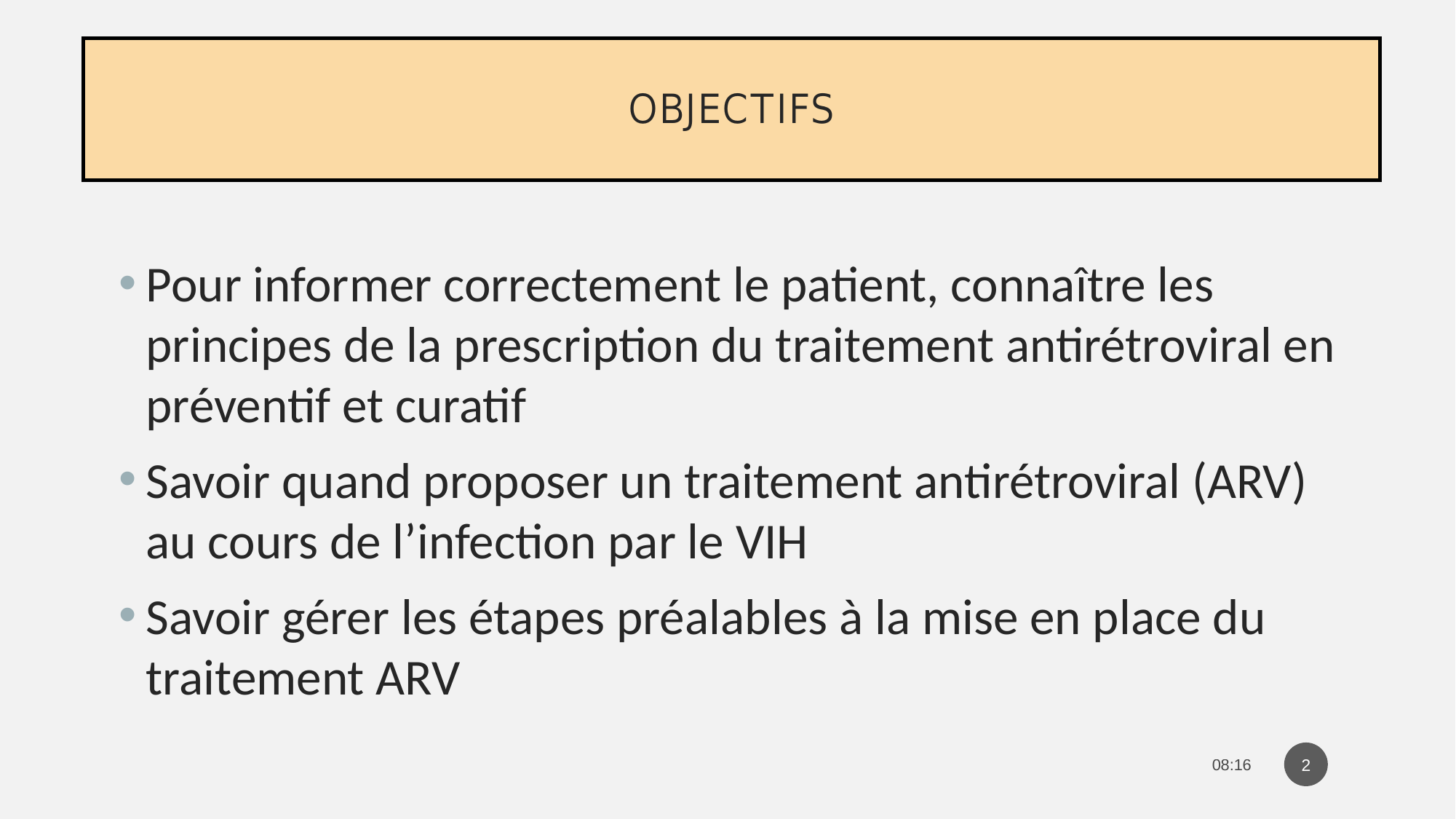

# Objectifs
Pour informer correctement le patient, connaître les principes de la prescription du traitement antirétroviral en préventif et curatif
Savoir quand proposer un traitement antirétroviral (ARV) au cours de l’infection par le VIH
Savoir gérer les étapes préalables à la mise en place du traitement ARV
2
08:16